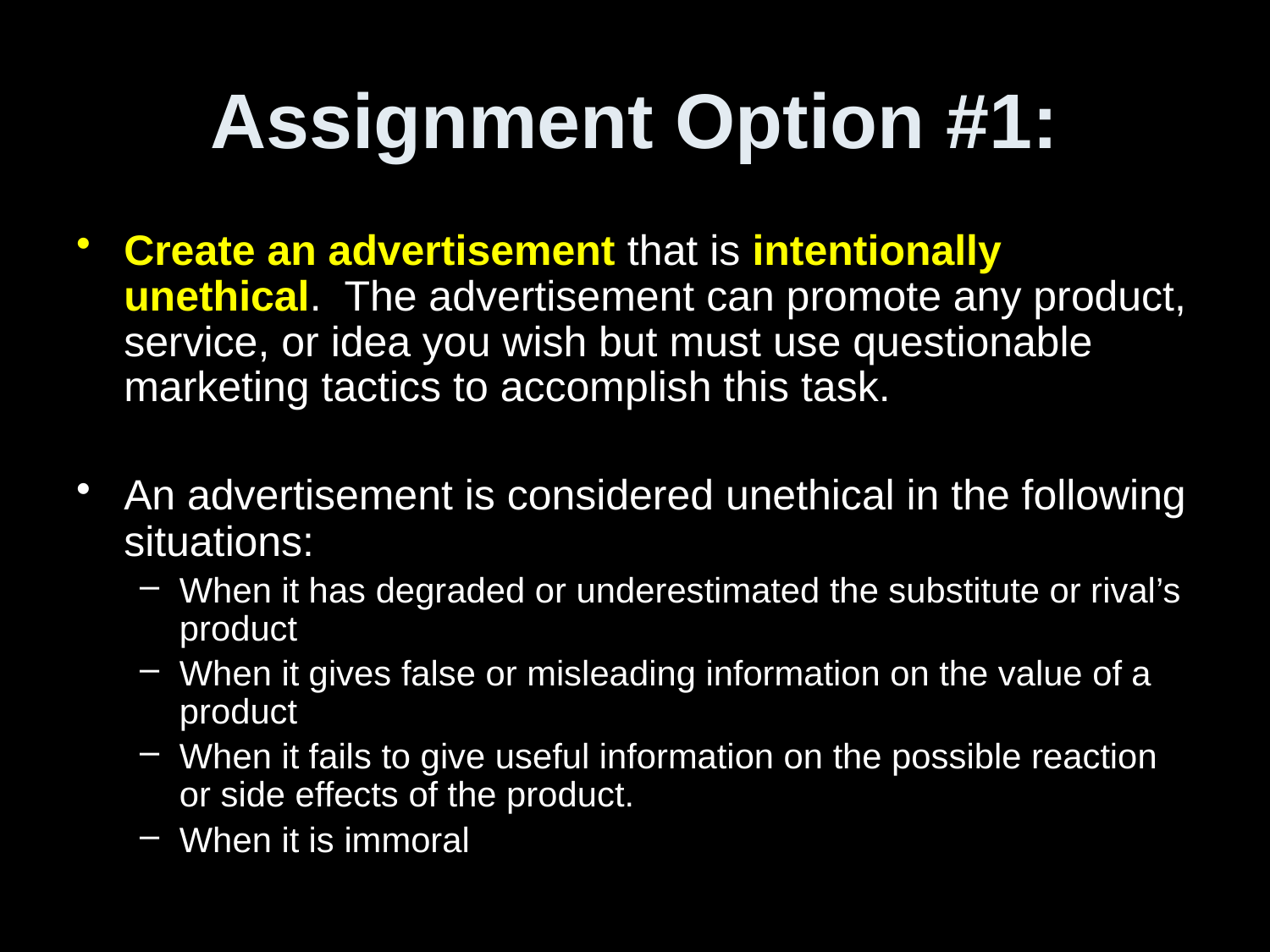

# Assignment Option #1:
Create an advertisement that is intentionally unethical.  The advertisement can promote any product, service, or idea you wish but must use questionable marketing tactics to accomplish this task.

An advertisement is considered unethical in the following situations:
When it has degraded or underestimated the substitute or rival’s product
When it gives false or misleading information on the value of a product
When it fails to give useful information on the possible reaction or side effects of the product.
When it is immoral